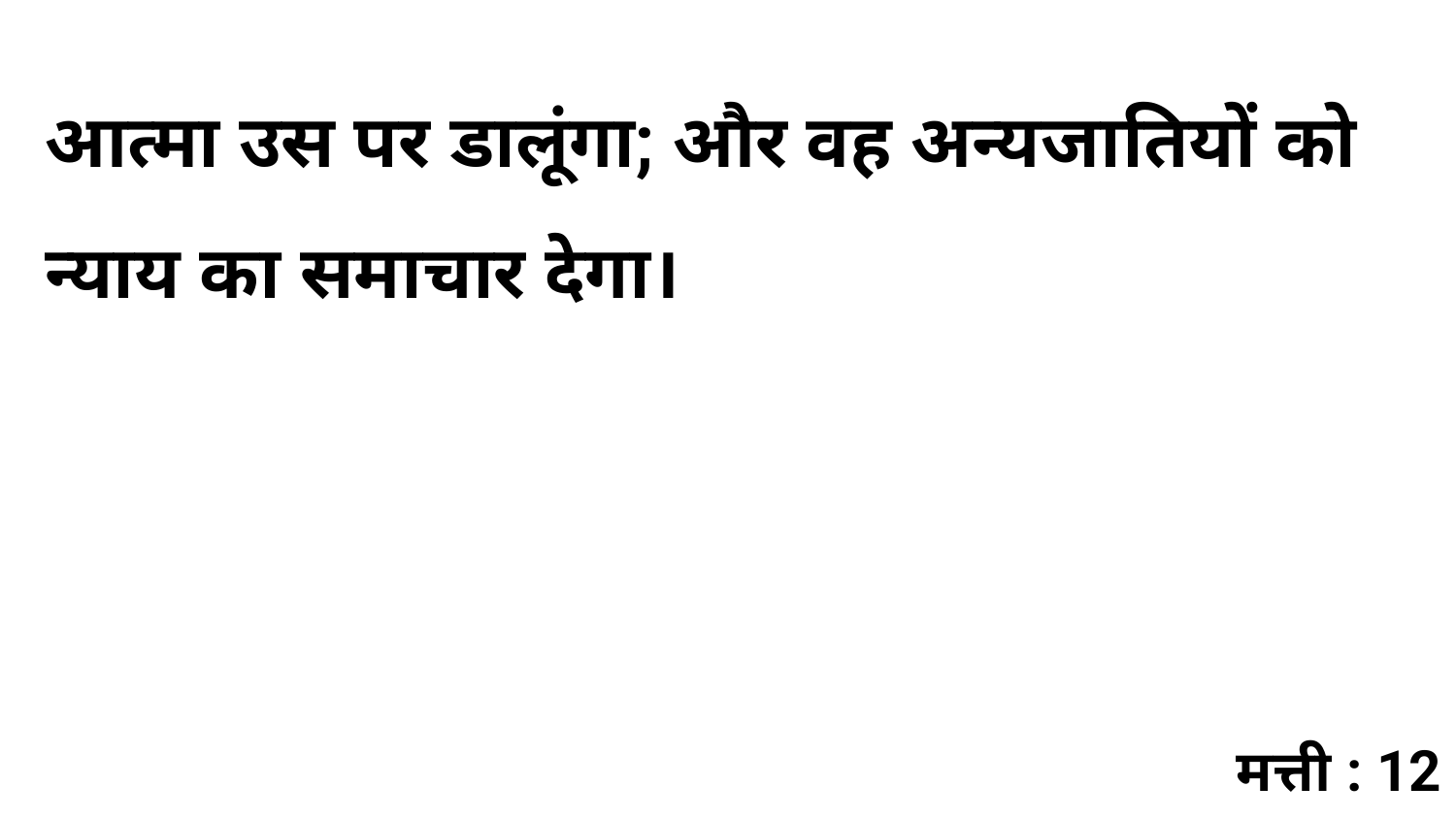

आत्मा उस पर डालूंगा; और वह अन्यजातियों को न्याय का समाचार देगा।
मत्ती : 12